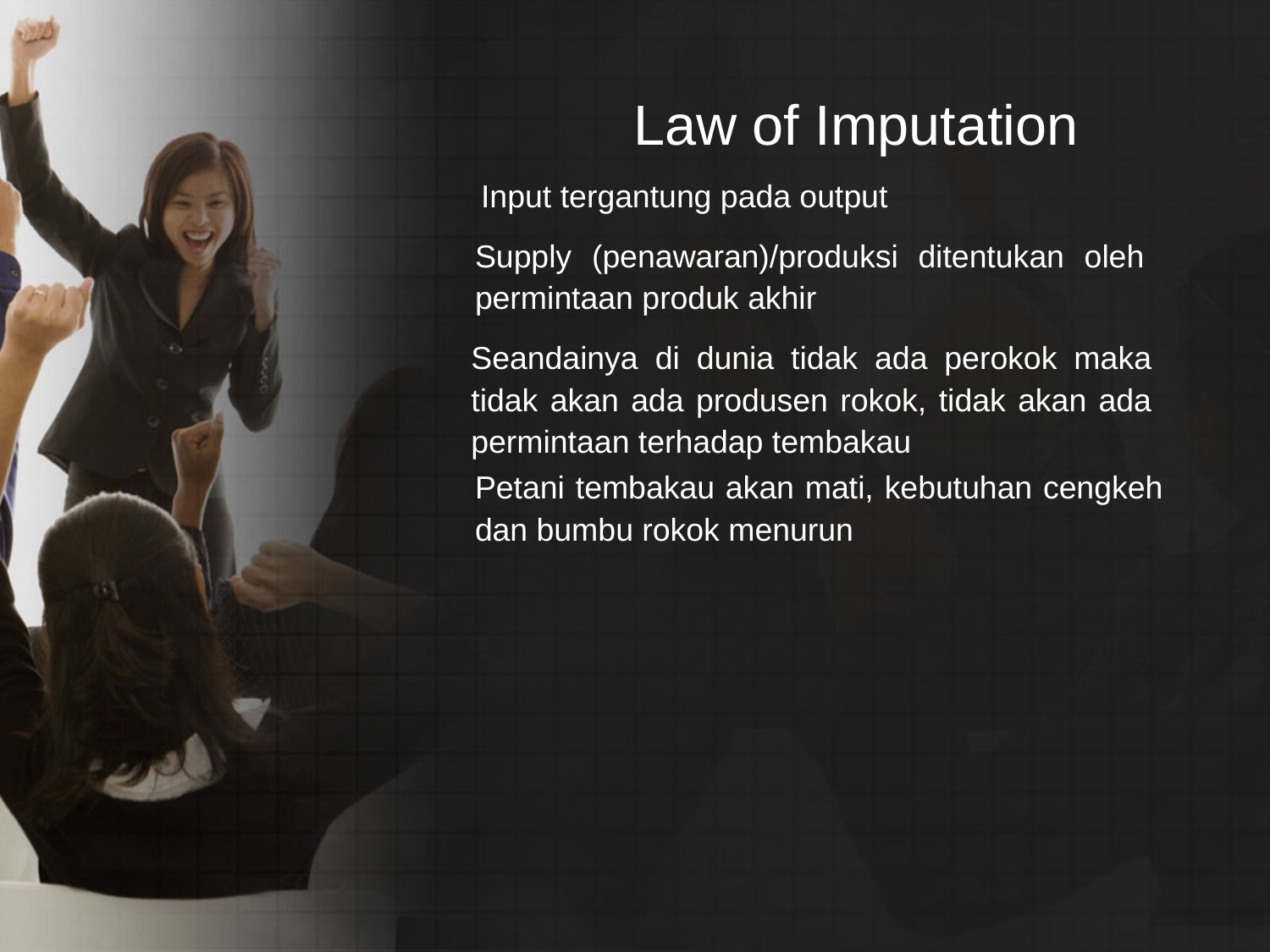

Law of Imputation
Input tergantung pada output
Supply (penawaran)/produksi ditentukan oleh permintaan produk akhir
Seandainya di dunia tidak ada perokok maka tidak akan ada produsen rokok, tidak akan ada permintaan terhadap tembakau
Petani tembakau akan mati, kebutuhan cengkeh dan bumbu rokok menurun